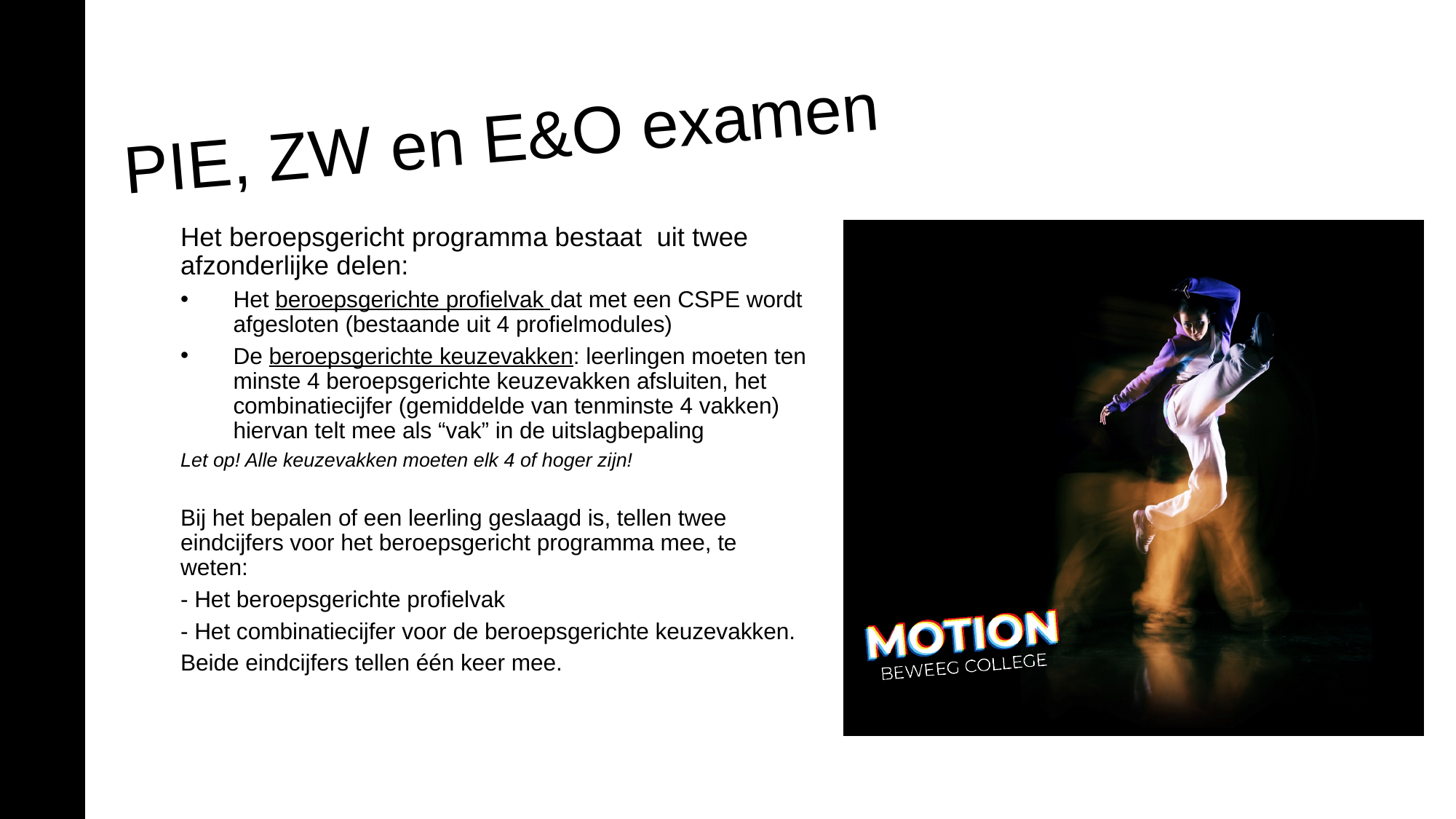

# PIE, ZW en E&O examen
Het beroepsgericht programma bestaat  uit twee afzonderlijke delen:
Het beroepsgerichte profielvak dat met een CSPE wordt afgesloten (bestaande uit 4 profielmodules)
De beroepsgerichte keuzevakken: leerlingen moeten ten minste 4 beroepsgerichte keuzevakken afsluiten, het combinatiecijfer (gemiddelde van tenminste 4 vakken) hiervan telt mee als “vak” in de uitslagbepaling
Let op! Alle keuzevakken moeten elk 4 of hoger zijn!

Bij het bepalen of een leerling geslaagd is, tellen twee eindcijfers voor het beroepsgericht programma mee, te weten:
- Het beroepsgerichte profielvak
- Het combinatiecijfer voor de beroepsgerichte keuzevakken.
Beide eindcijfers tellen één keer mee.